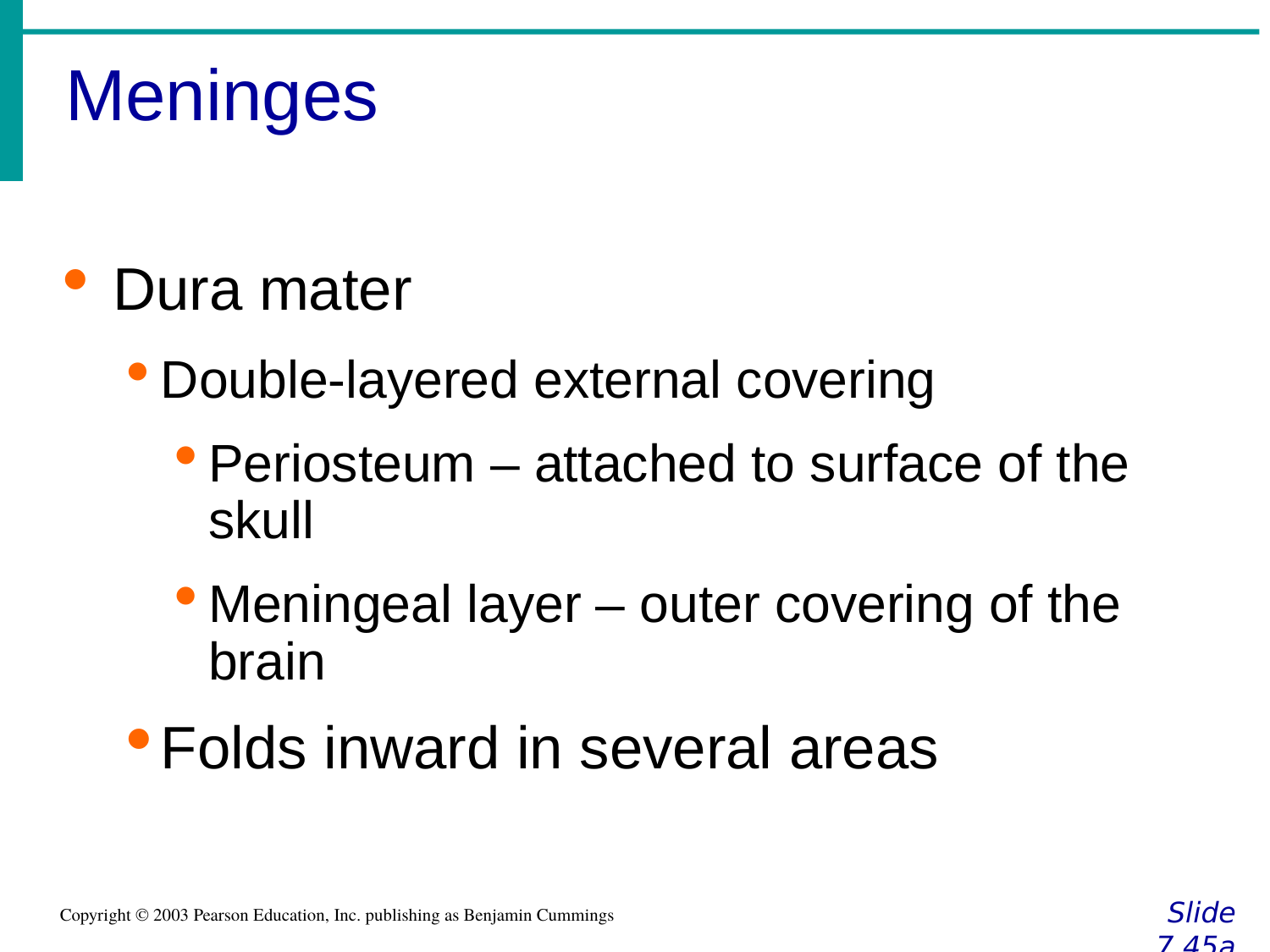

Meninges
Dura mater
Double-layered external covering
Periosteum – attached to surface of the skull
Meningeal layer – outer covering of the brain
Folds inward in several areas
Slide 7.45a
Copyright © 2003 Pearson Education, Inc. publishing as Benjamin Cummings